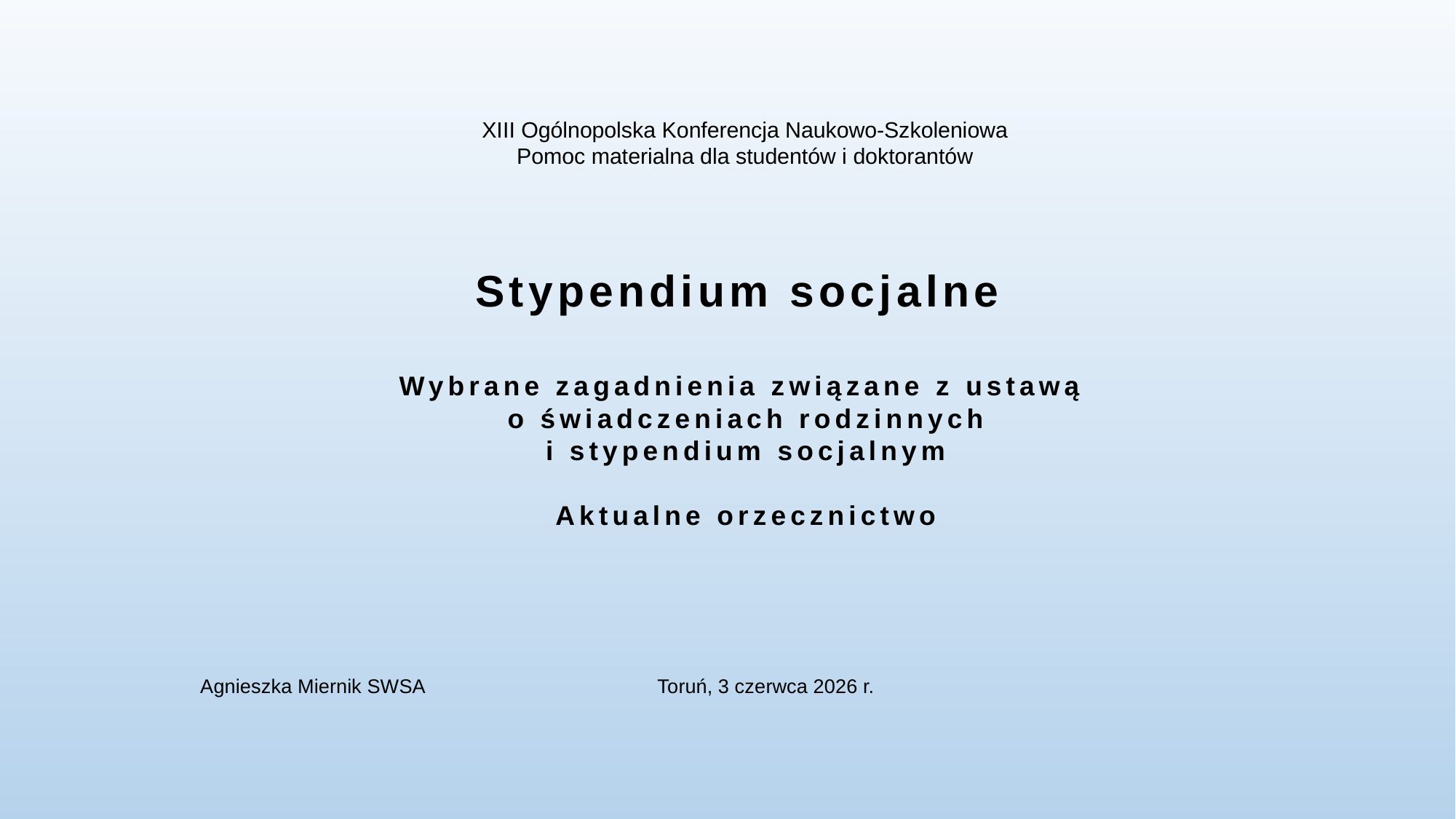

# XIII Ogólnopolska Konferencja Naukowo-Szkoleniowa Pomoc materialna dla studentów i doktorantów Stypendium socjalne Wybrane zagadnienia związane z ustawą o świadczeniach rodzinnych i stypendium socjalnym Aktualne orzecznictwo

Agnieszka Miernik SWSA					                            Toruń, 3 czerwca 2026 r.